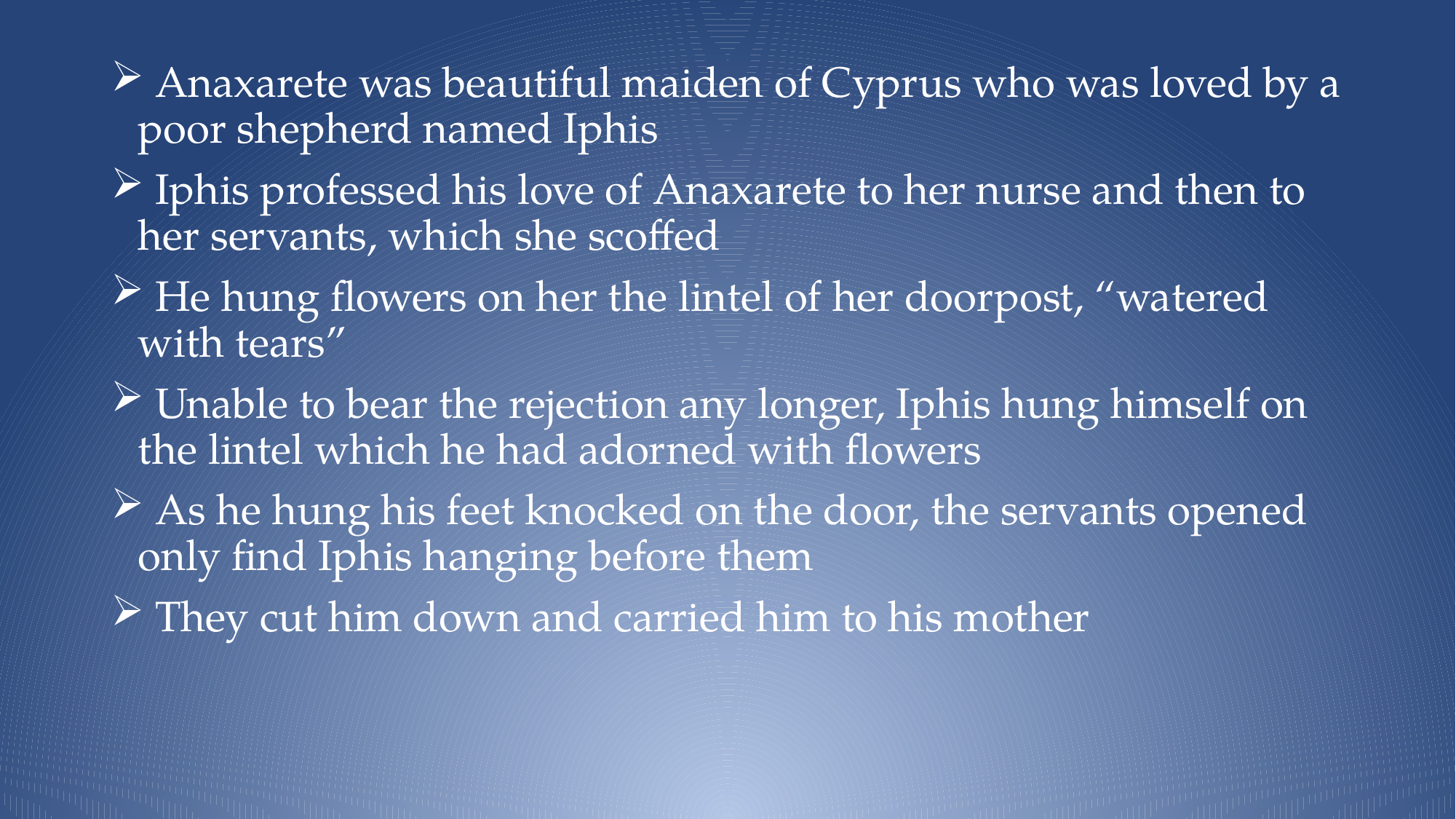

Anaxarete was beautiful maiden of Cyprus who was loved by a poor shepherd named Iphis
 Iphis professed his love of Anaxarete to her nurse and then to her servants, which she scoffed
 He hung flowers on her the lintel of her doorpost, “watered with tears”
 Unable to bear the rejection any longer, Iphis hung himself on the lintel which he had adorned with flowers
 As he hung his feet knocked on the door, the servants opened only find Iphis hanging before them
 They cut him down and carried him to his mother